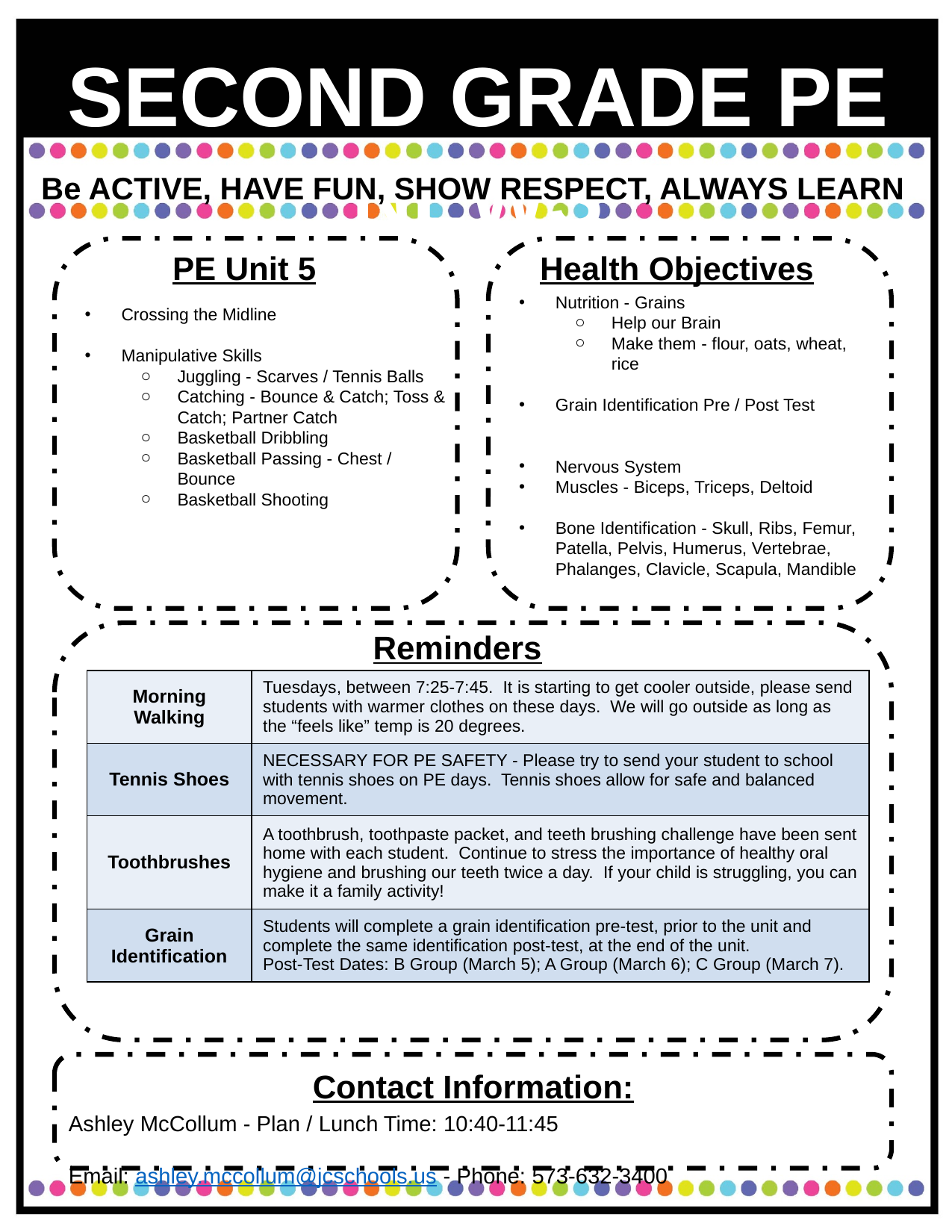

SECOND GRADE PE NEWS
Be ACTIVE, HAVE FUN, SHOW RESPECT, ALWAYS LEARN

PE Unit 5
Health Objectives
Nutrition - Grains
Help our Brain
Make them - flour, oats, wheat, rice

Grain Identification Pre / Post Test

Nervous System
Muscles - Biceps, Triceps, Deltoid

Bone Identification - Skull, Ribs, Femur, Patella, Pelvis, Humerus, Vertebrae, Phalanges, Clavicle, Scapula, Mandible
Crossing the Midline

Manipulative Skills
Juggling - Scarves / Tennis Balls
Catching - Bounce & Catch; Toss & Catch; Partner Catch
Basketball Dribbling
Basketball Passing - Chest / Bounce
Basketball Shooting

Reminders

| Morning Walking | Tuesdays, between 7:25-7:45. It is starting to get cooler outside, please send students with warmer clothes on these days. We will go outside as long as the “feels like” temp is 20 degrees. |
| --- | --- |
| Tennis Shoes | NECESSARY FOR PE SAFETY - Please try to send your student to school with tennis shoes on PE days. Tennis shoes allow for safe and balanced movement. |
| Toothbrushes | A toothbrush, toothpaste packet, and teeth brushing challenge have been sent home with each student. Continue to stress the importance of healthy oral hygiene and brushing our teeth twice a day. If your child is struggling, you can make it a family activity! |
| Grain Identification | Students will complete a grain identification pre-test, prior to the unit and complete the same identification post-test, at the end of the unit. Post-Test Dates: B Group (March 5); A Group (March 6); C Group (March 7). |

Contact Information:
Ashley McCollum - Plan / Lunch Time: 10:40-11:45
Email: ashley.mccollum@jcschools.us - Phone: 573-632-3400